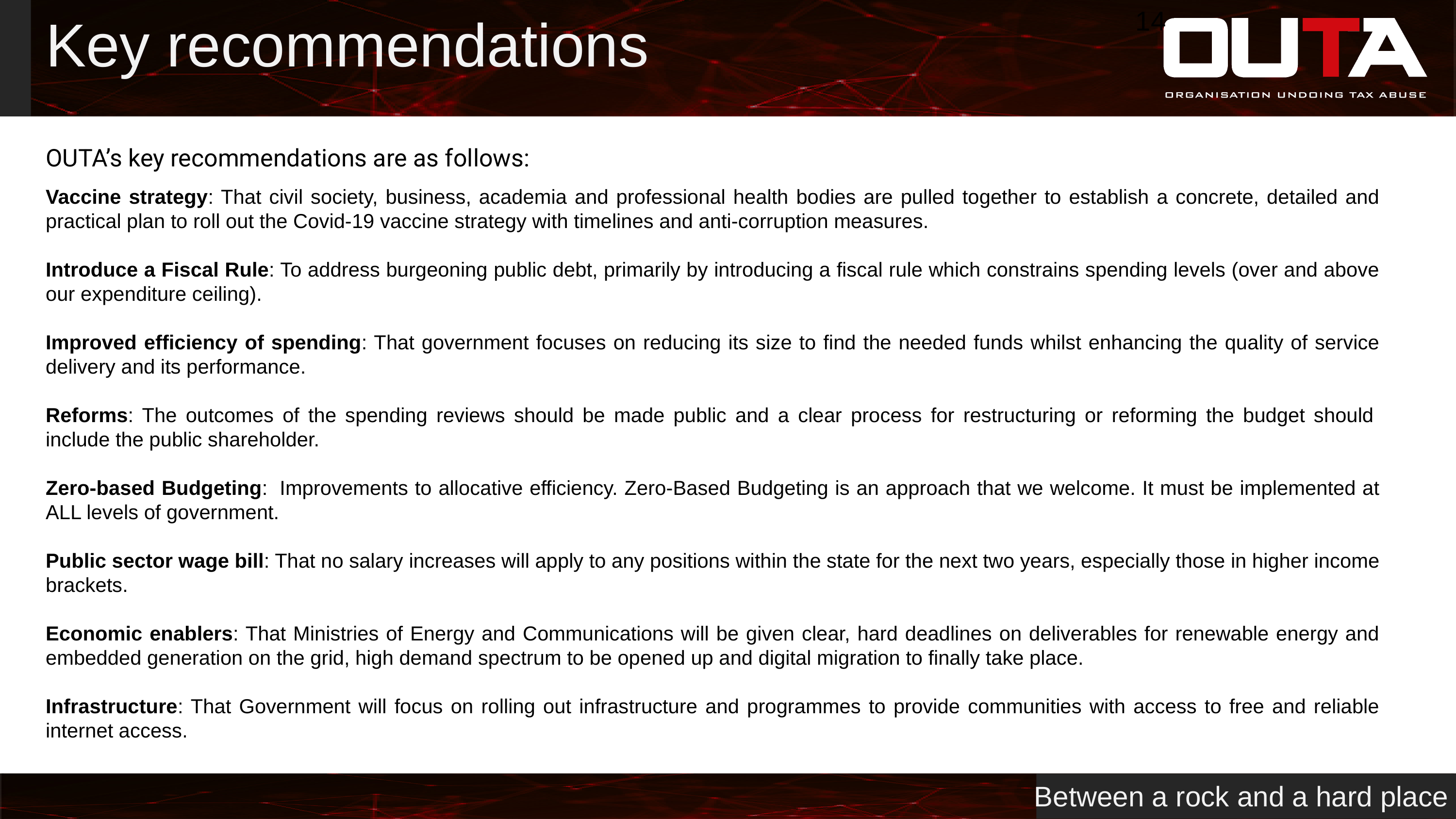

14
# Key recommendations
OUTA’s key recommendations are as follows:
Vaccine strategy: That civil society, business, academia and professional health bodies are pulled together to establish a concrete, detailed and practical plan to roll out the Covid-19 vaccine strategy with timelines and anti-corruption measures.

Introduce a Fiscal Rule: To address burgeoning public debt, primarily by introducing a fiscal rule which constrains spending levels (over and above our expenditure ceiling).

Improved efficiency of spending: That government focuses on reducing its size to find the needed funds whilst enhancing the quality of service delivery and its performance.

Reforms: The outcomes of the spending reviews should be made public and a clear process for restructuring or reforming the budget should  include the public shareholder.

Zero-based Budgeting:  Improvements to allocative efficiency. Zero-Based Budgeting is an approach that we welcome. It must be implemented at ALL levels of government.

Public sector wage bill: That no salary increases will apply to any positions within the state for the next two years, especially those in higher income brackets.

Economic enablers: That Ministries of Energy and Communications will be given clear, hard deadlines on deliverables for renewable energy and embedded generation on the grid, high demand spectrum to be opened up and digital migration to finally take place.

Infrastructure: That Government will focus on rolling out infrastructure and programmes to provide communities with access to free and reliable internet access.

Between a rock and a hard place